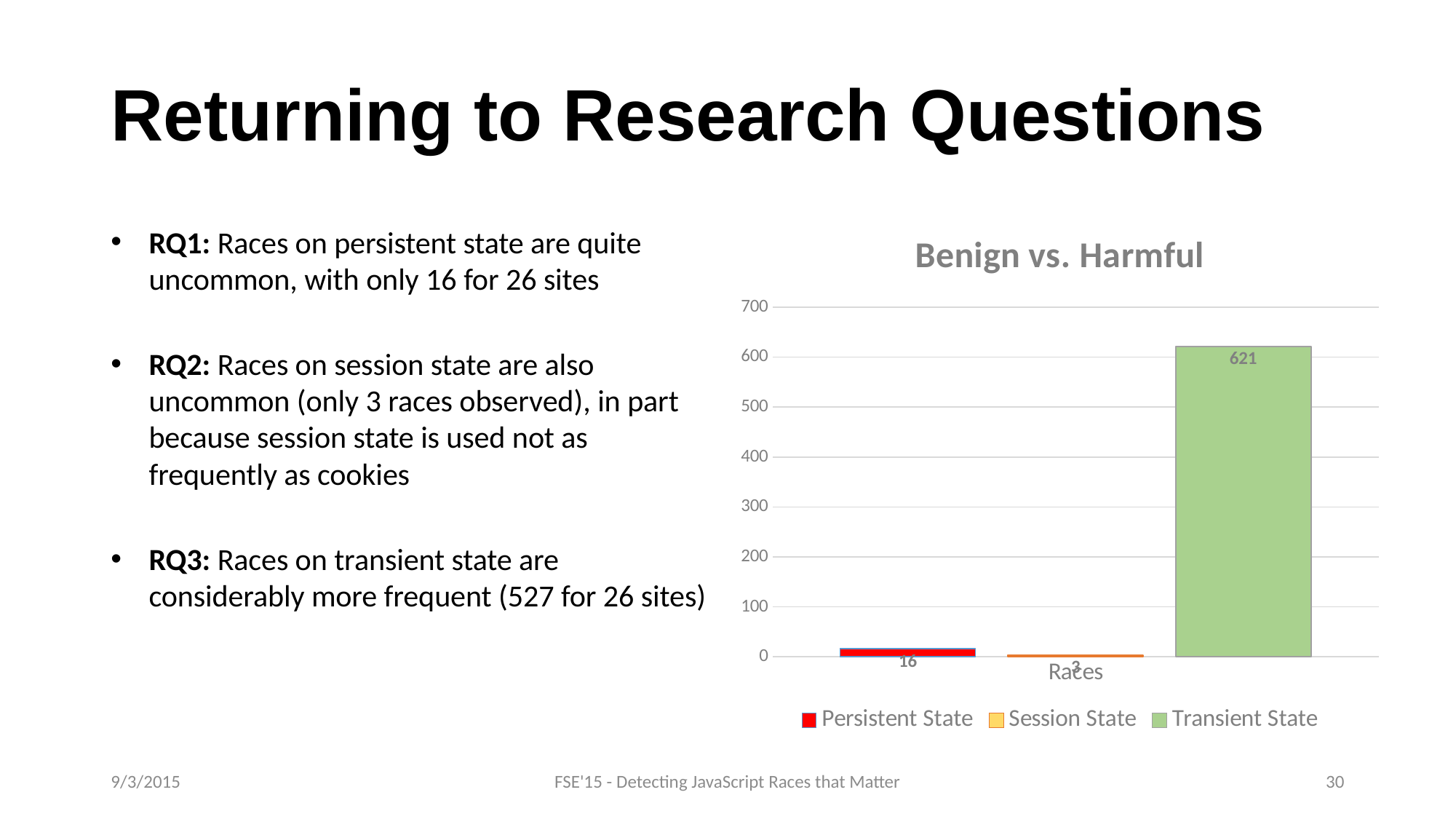

# Returning to Research Questions

### Chart: Benign vs. Harmful

| Category | Persistent State | Session State | Transient State |
|---|---|---|---|
| Races | 16.0 | 3.0 | 621.0 |
RQ1: Races on persistent state are quite uncommon, with only 16 for 26 sites

RQ2: Races on session state are also uncommon (only 3 races observed), in part because session state is used not as frequently as cookies

RQ3: Races on transient state are considerably more frequent (527 for 26 sites)
FSE'15 - Detecting JavaScript Races that Matter
9/3/2015
30